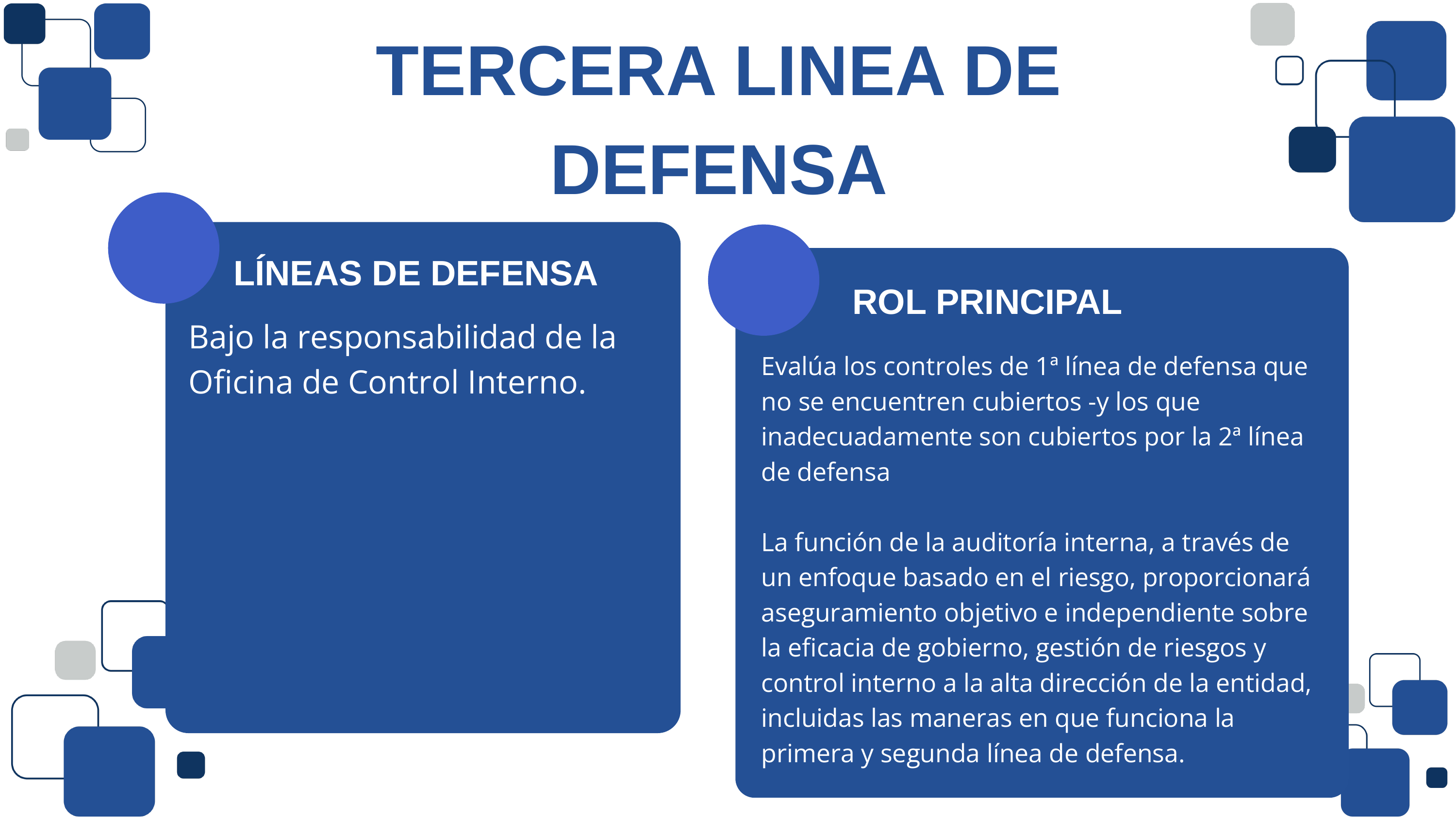

TERCERA LINEA DE DEFENSA

LÍNEAS DE DEFENSA

ROL PRINCIPAL
Bajo la responsabilidad de la Oficina de Control Interno.
Evalúa los controles de 1ª línea de defensa que no se encuentren cubiertos -y los que inadecuadamente son cubiertos por la 2ª línea de defensa

La función de la auditoría interna, a través de un enfoque basado en el riesgo, proporcionará aseguramiento objetivo e independiente sobre la eficacia de gobierno, gestión de riesgos y control interno a la alta dirección de la entidad, incluidas las maneras en que funciona la primera y segunda línea de defensa.